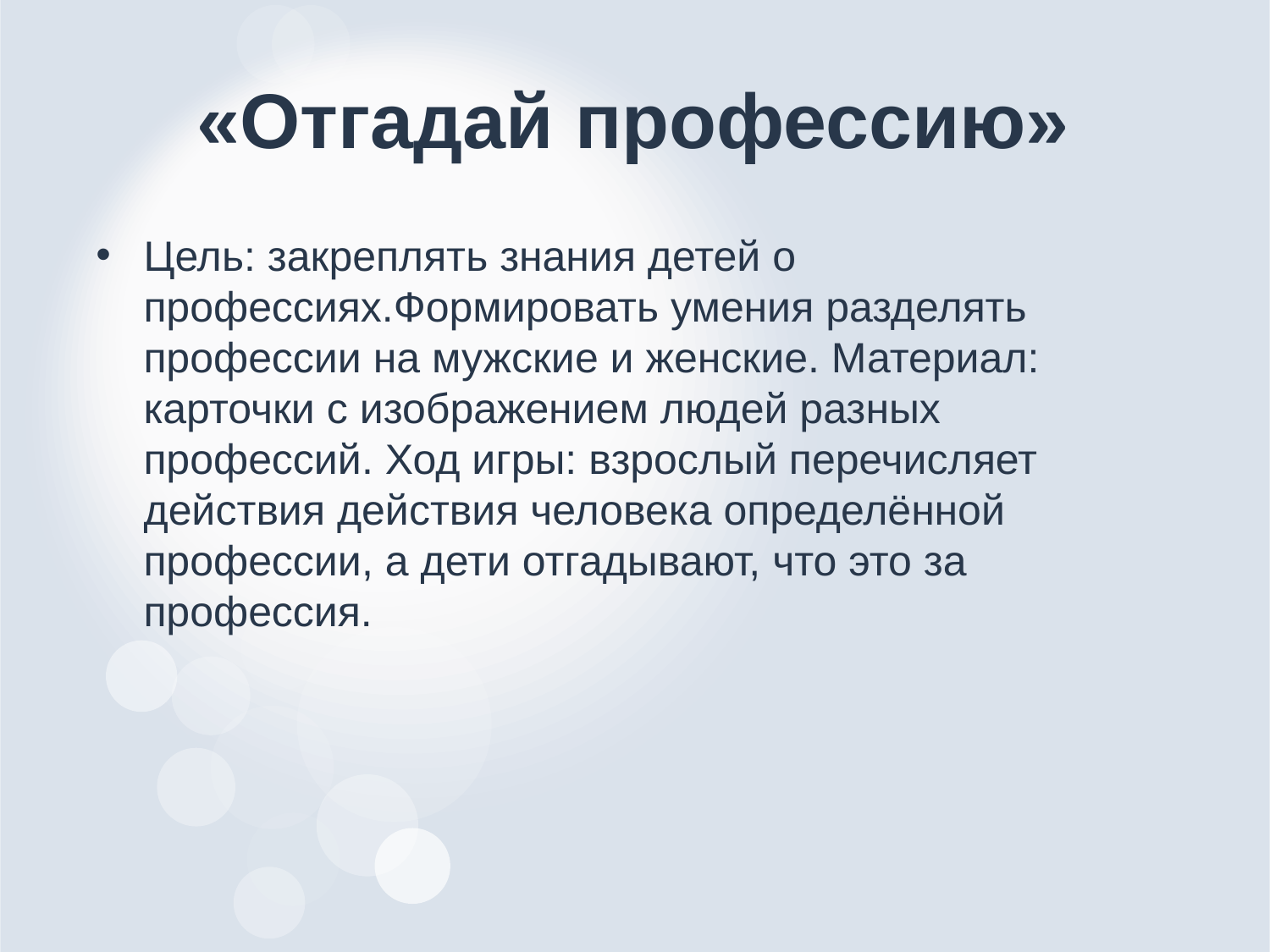

# «Отгадай профессию»
Цель: закреплять знания детей о профессиях.Формировать умения разделять профессии на мужские и женские. Материал: карточки с изображением людей разных профессий. Ход игры: взрослый перечисляет действия действия человека определённой профессии, а дети отгадывают, что это за профессия.